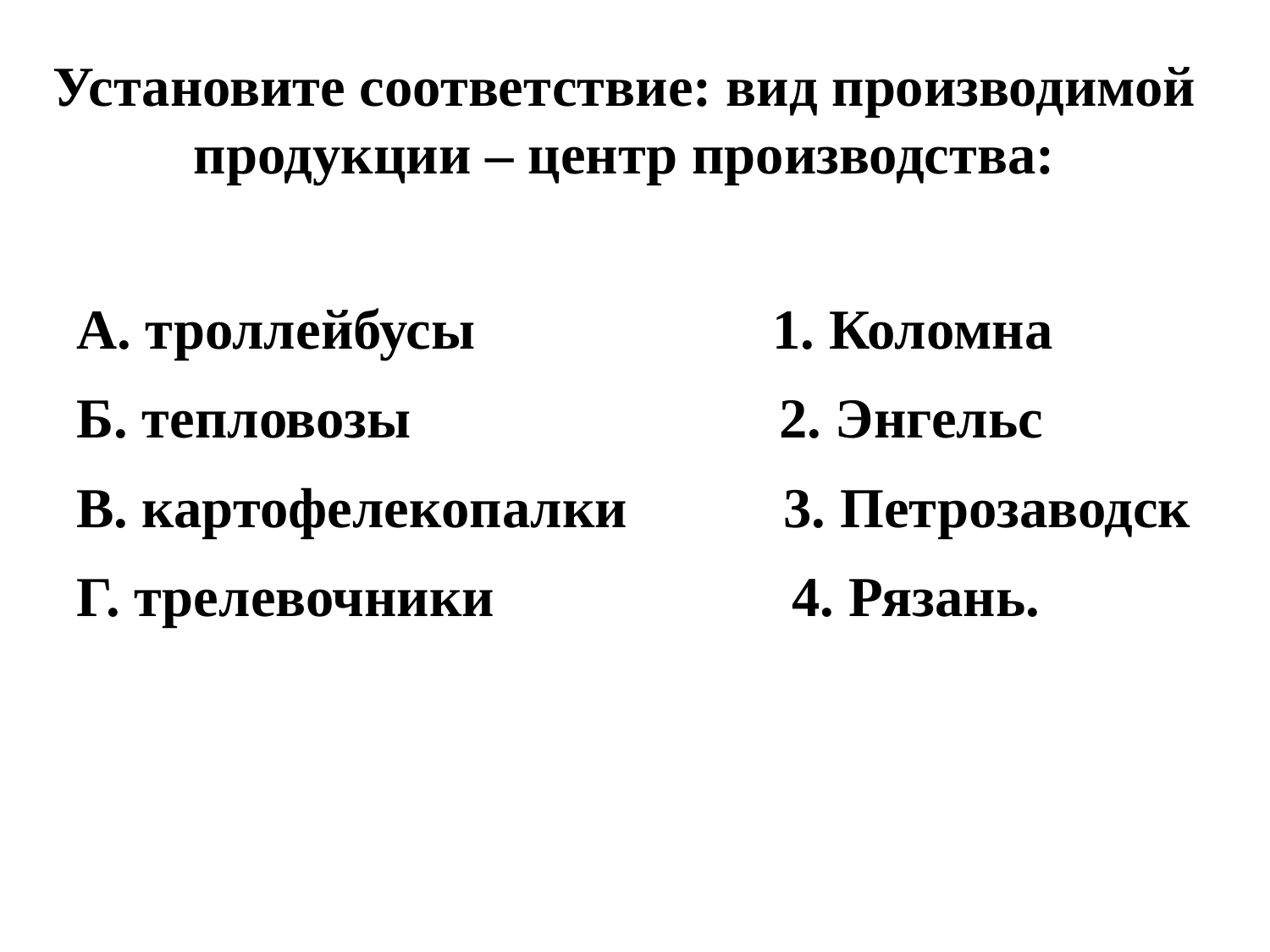

# Установите соответствие: вид производимой продукции – центр производства:
А. троллейбусы                     1. Коломна
Б. тепловозы                          2. Энгельс
В. картофелекопалки           3. Петрозаводск
Г. трелевочники                     4. Рязань.